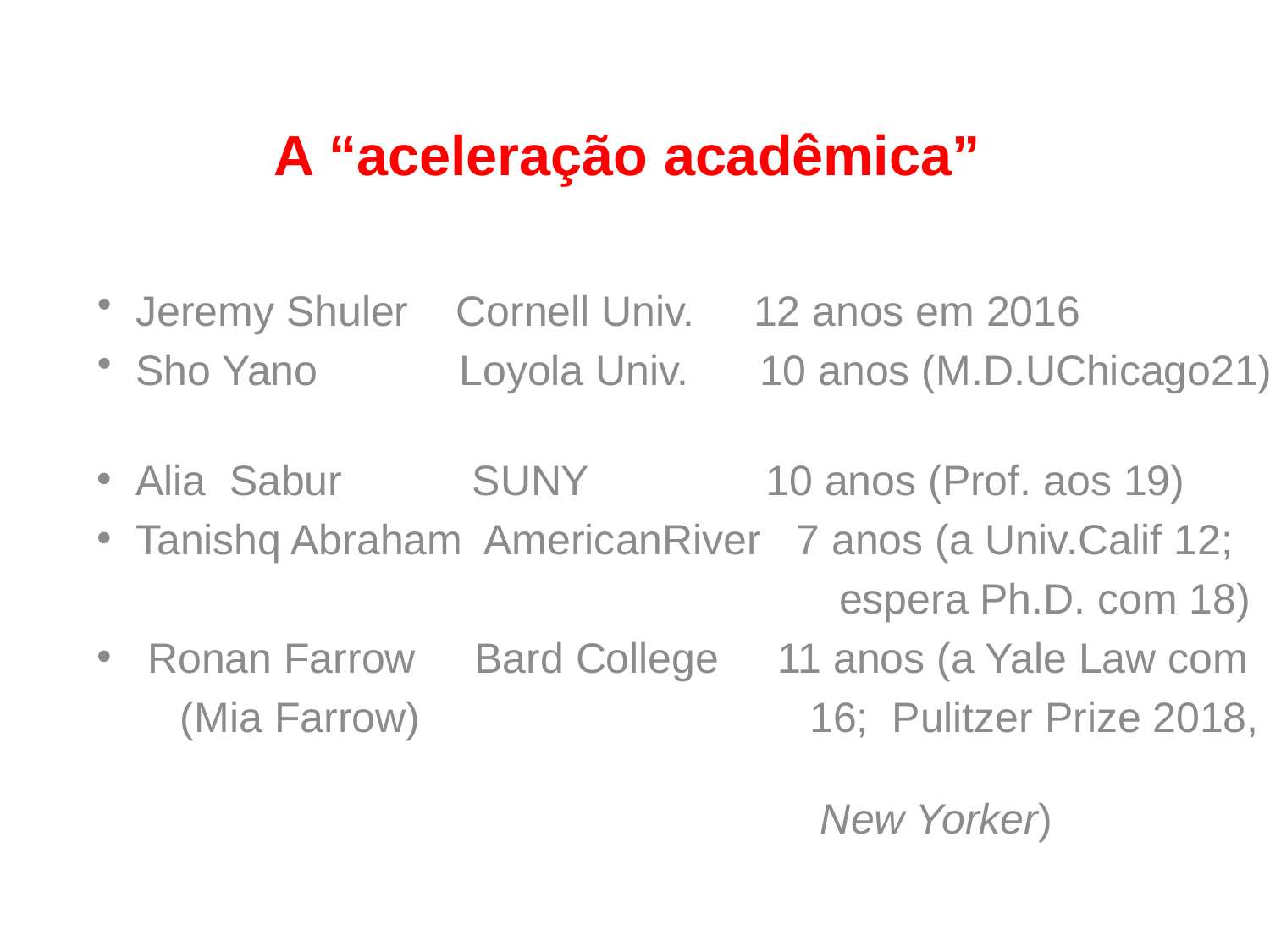

# A “aceleração acadêmica”
  Jeremy Shuler    Cornell Univ.     12 anos em 2016
  Sho Yano            Loyola Univ.      10 anos (M.D.UChicago21)
  Alia  Sabur           SUNY               10 anos (Prof. aos 19)
  Tanishq Abraham  AmericanRiver   7 anos (a Univ.Calif 12;
					         espera Ph.D. com 18)
   Ronan Farrow     Bard College     11 anos (a Yale Law com
       (Mia Farrow)                                 16;  Pulitzer Prize 2018,
                                                             New Yorker)